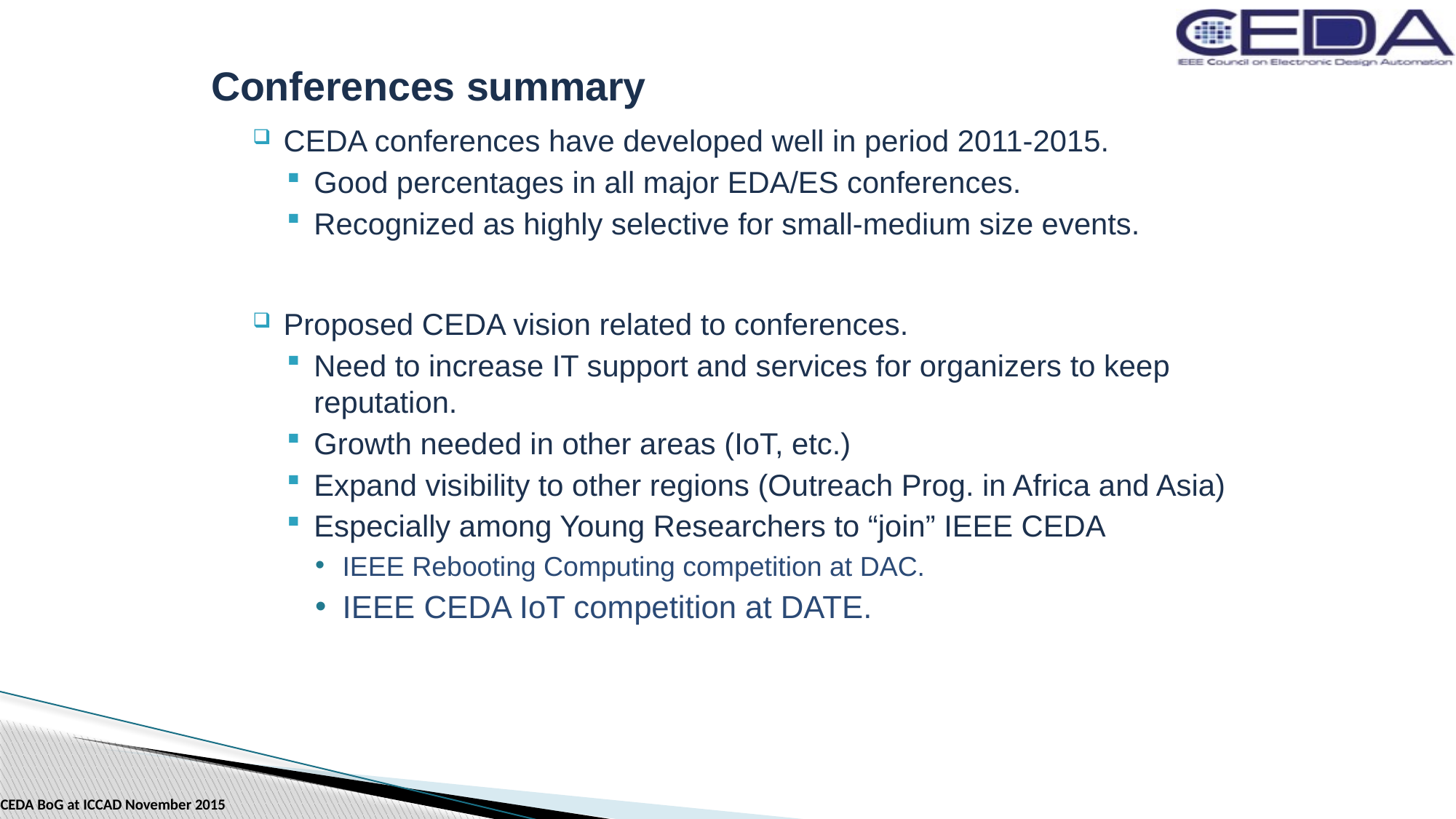

# Conferences summary
CEDA conferences have developed well in period 2011-2015.
Good percentages in all major EDA/ES conferences.
Recognized as highly selective for small-medium size events.

Proposed CEDA vision related to conferences.
Need to increase IT support and services for organizers to keep reputation.
Growth needed in other areas (IoT, etc.)
Expand visibility to other regions (Outreach Prog. in Africa and Asia)
Especially among Young Researchers to “join” IEEE CEDA
IEEE Rebooting Computing competition at DAC.
IEEE CEDA IoT competition at DATE.
CEDA BoG at ICCAD November 2015